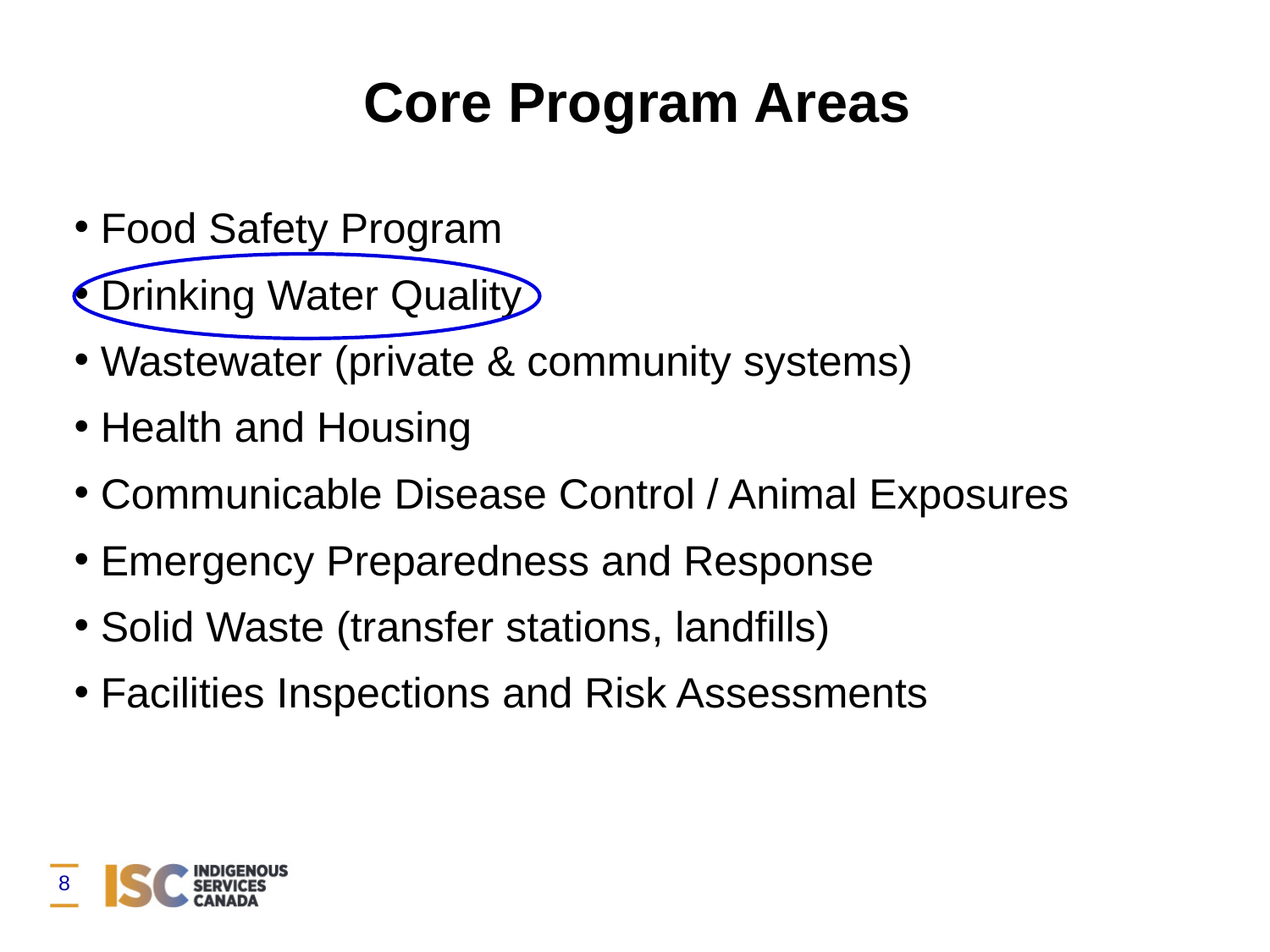

Core Program Areas
Food Safety Program
Drinking Water Quality
Wastewater (private & community systems)
Health and Housing
Communicable Disease Control / Animal Exposures
Emergency Preparedness and Response
Solid Waste (transfer stations, landfills)
Facilities Inspections and Risk Assessments